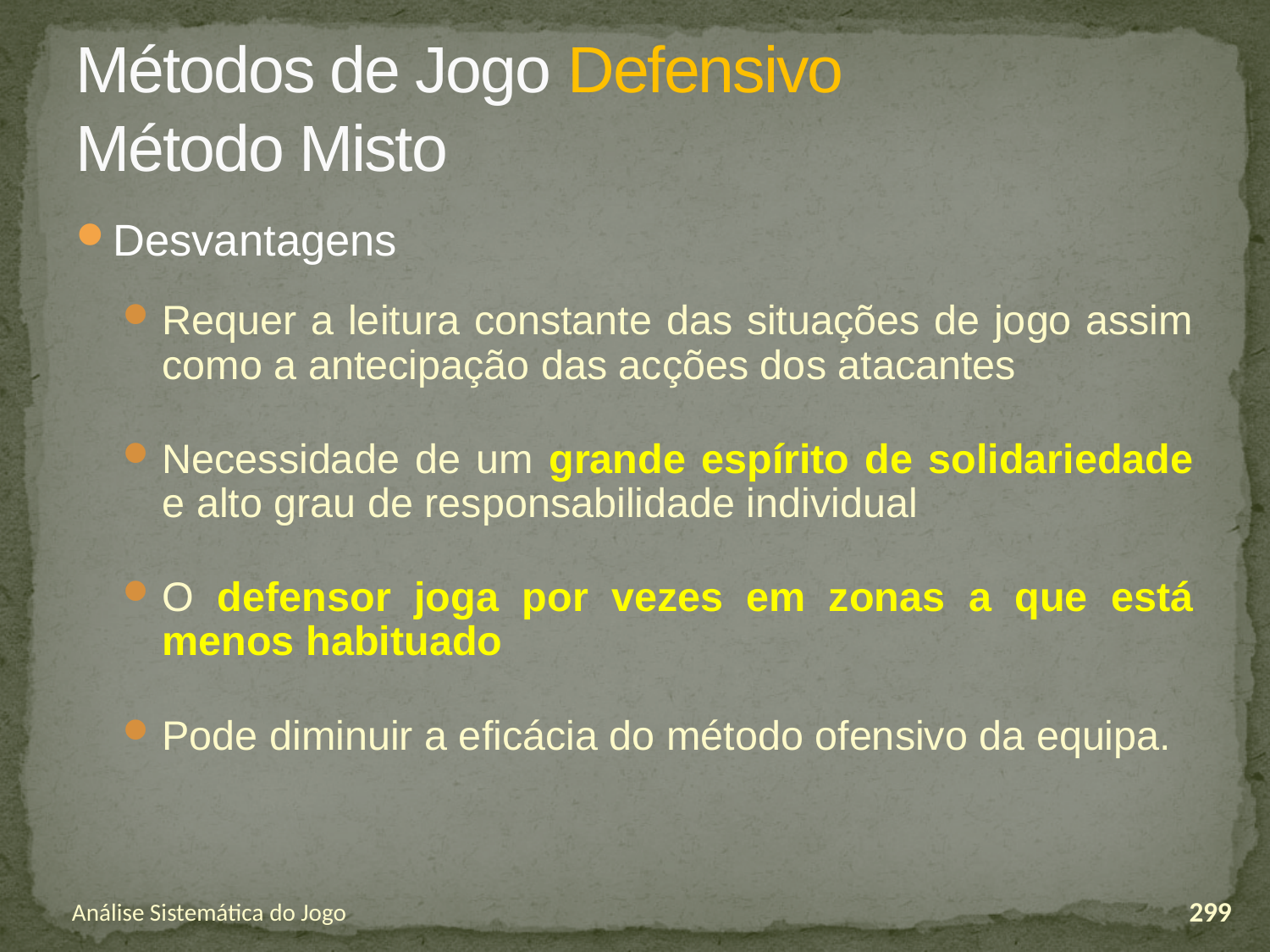

# Métodos de Jogo Defensivo Método Misto
Desvantagens

Requer a leitura constante das situações de jogo assim como a antecipação das acções dos atacantes

Necessidade de um grande espírito de solidariedade e alto grau de responsabilidade individual

O defensor joga por vezes em zonas a que está menos habituado

Pode diminuir a eficácia do método ofensivo da equipa.

Análise Sistemática do Jogo
299